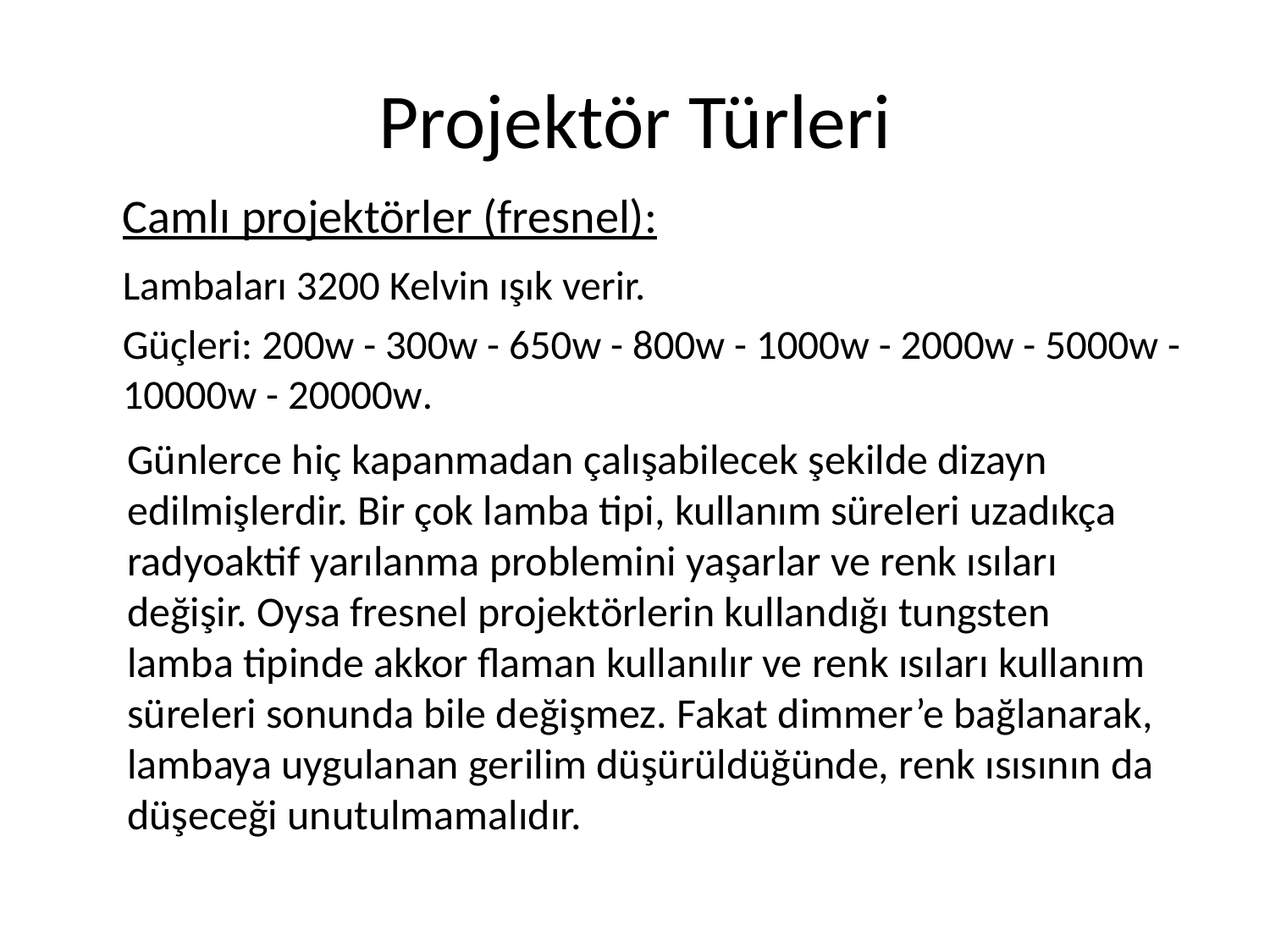

# Projektör Türleri
	Camlı projektörler (fresnel):
	Lambaları 3200 Kelvin ışık verir.
	Güçleri: 200w - 300w - 650w - 800w - 1000w - 2000w - 5000w - 10000w - 20000w.

Günlerce hiç kapanmadan çalışabilecek şekilde dizayn edilmişlerdir. Bir çok lamba tipi, kullanım süreleri uzadıkça radyoaktif yarılanma problemini yaşarlar ve renk ısıları değişir. Oysa fresnel projektörlerin kullandığı tungsten lamba tipinde akkor flaman kullanılır ve renk ısıları kullanım süreleri sonunda bile değişmez. Fakat dimmer’e bağlanarak, lambaya uygulanan gerilim düşürüldüğünde, renk ısısının da düşeceği unutulmamalıdır.